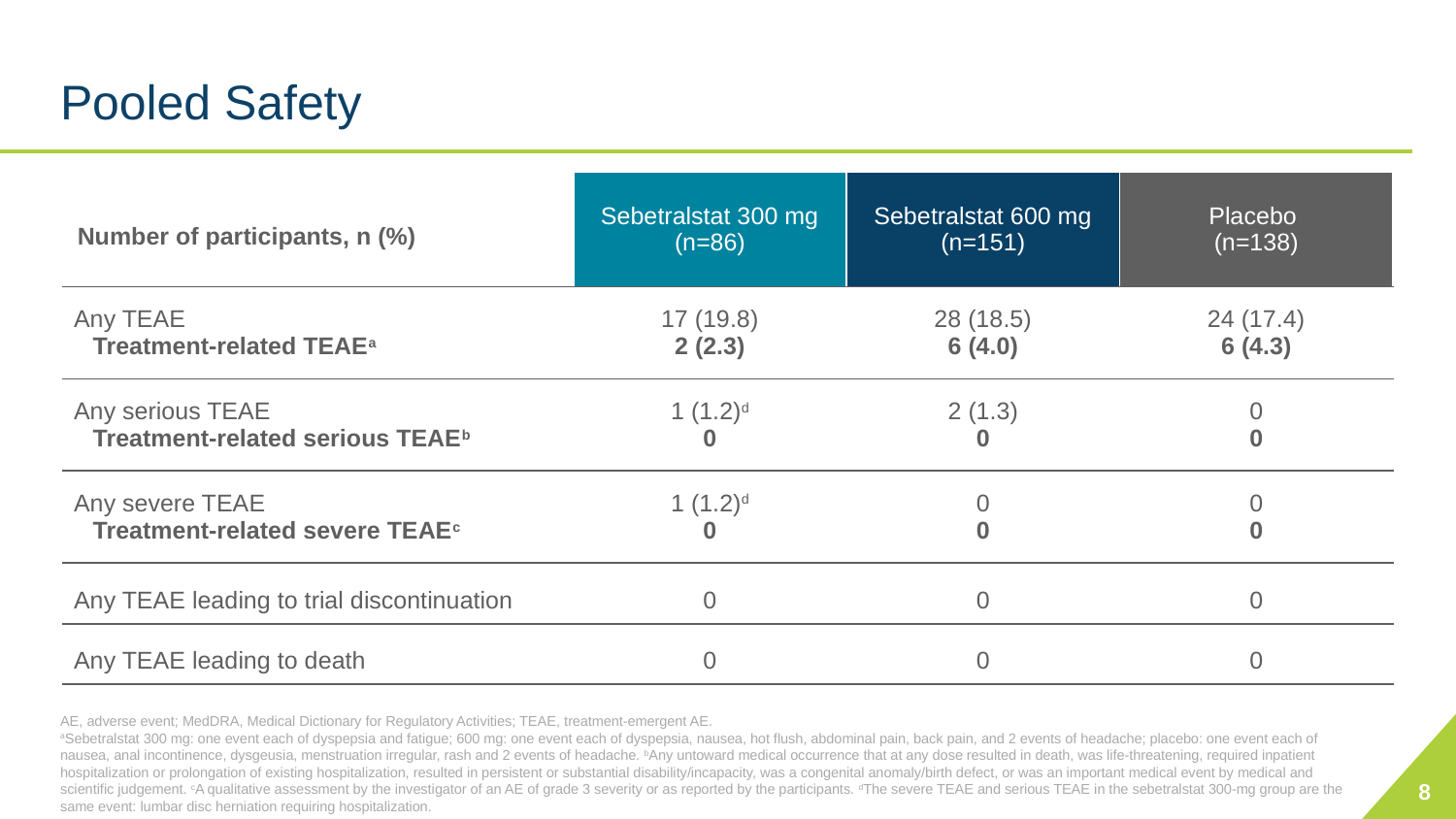

# Pooled Safety
| Number of participants, n (%) | Sebetralstat 300 mg (n=86) | Sebetralstat 600 mg (n=151) | Placebo (n=138) |
| --- | --- | --- | --- |
| Any TEAE Treatment-related TEAEa | 17 (19.8) 2 (2.3) | 28 (18.5) 6 (4.0) | 24 (17.4) 6 (4.3) |
| Any serious TEAE Treatment-related serious TEAEb | 1 (1.2)d 0 | 2 (1.3) 0 | 0 0 |
| Any severe TEAE Treatment-related severe TEAEc | 1 (1.2)d 0 | 0 0 | 0 0 |
| Any TEAE leading to trial discontinuation | 0 | 0 | 0 |
| Any TEAE leading to death | 0 | 0 | 0 |
8
AE, adverse event; MedDRA, Medical Dictionary for Regulatory Activities; TEAE, treatment-emergent AE.
aSebetralstat 300 mg: one event each of dyspepsia and fatigue; 600 mg: one event each of dyspepsia, nausea, hot flush, abdominal pain, back pain, and 2 events of headache; placebo: one event each of nausea, anal incontinence, dysgeusia, menstruation irregular, rash and 2 events of headache. bAny untoward medical occurrence that at any dose resulted in death, was life-threatening, required inpatient hospitalization or prolongation of existing hospitalization, resulted in persistent or substantial disability/incapacity, was a congenital anomaly/birth defect, or was an important medical event by medical and scientific judgement. cA qualitative assessment by the investigator of an AE of grade 3 severity or as reported by the participants. dThe severe TEAE and serious TEAE in the sebetralstat 300-mg group are the same event: lumbar disc herniation requiring hospitalization.